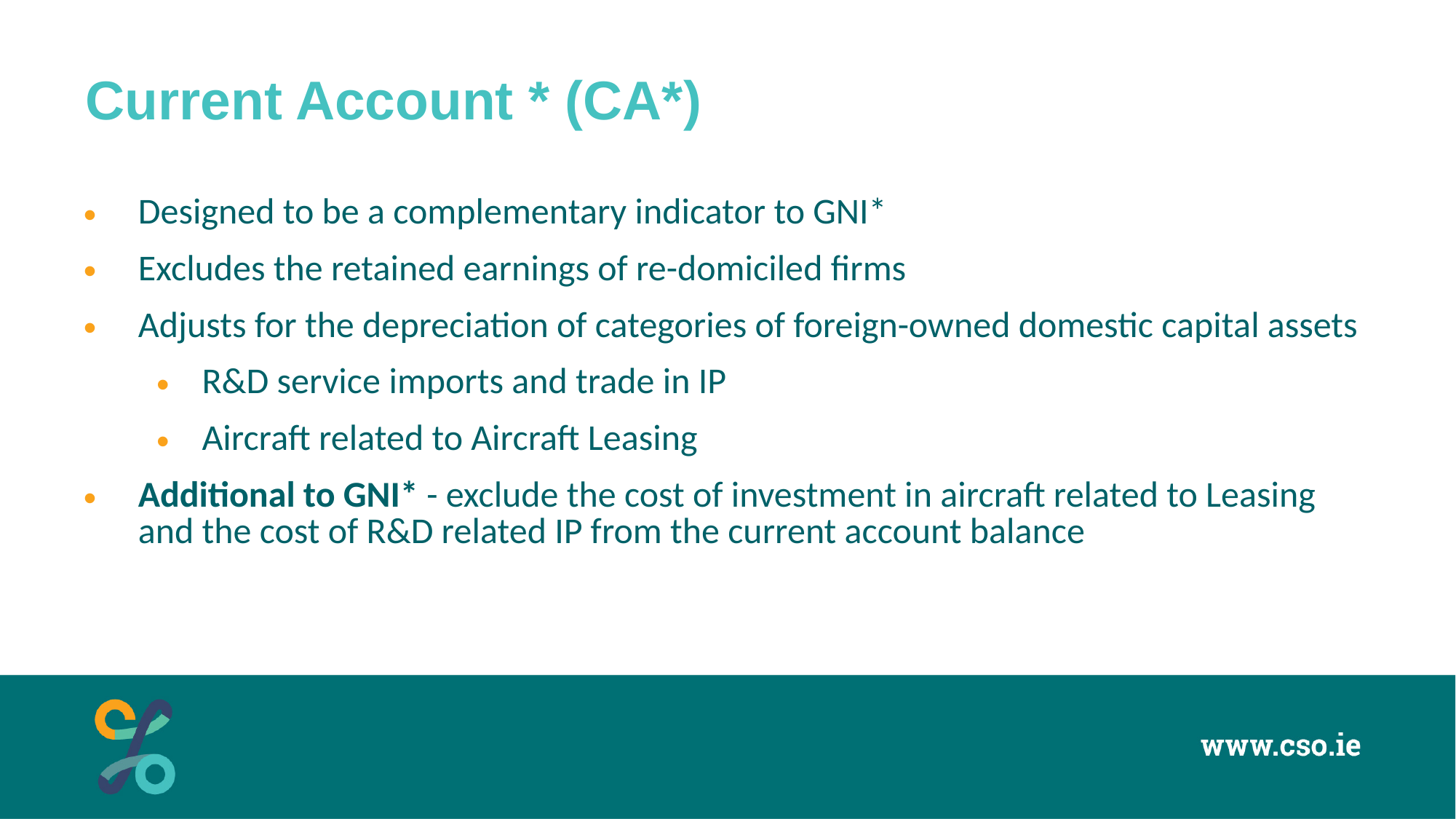

# Current Account * (CA*)
Designed to be a complementary indicator to GNI*
Excludes the retained earnings of re-domiciled firms
Adjusts for the depreciation of categories of foreign-owned domestic capital assets
R&D service imports and trade in IP
Aircraft related to Aircraft Leasing
Additional to GNI* - exclude the cost of investment in aircraft related to Leasing and the cost of R&D related IP from the current account balance
12